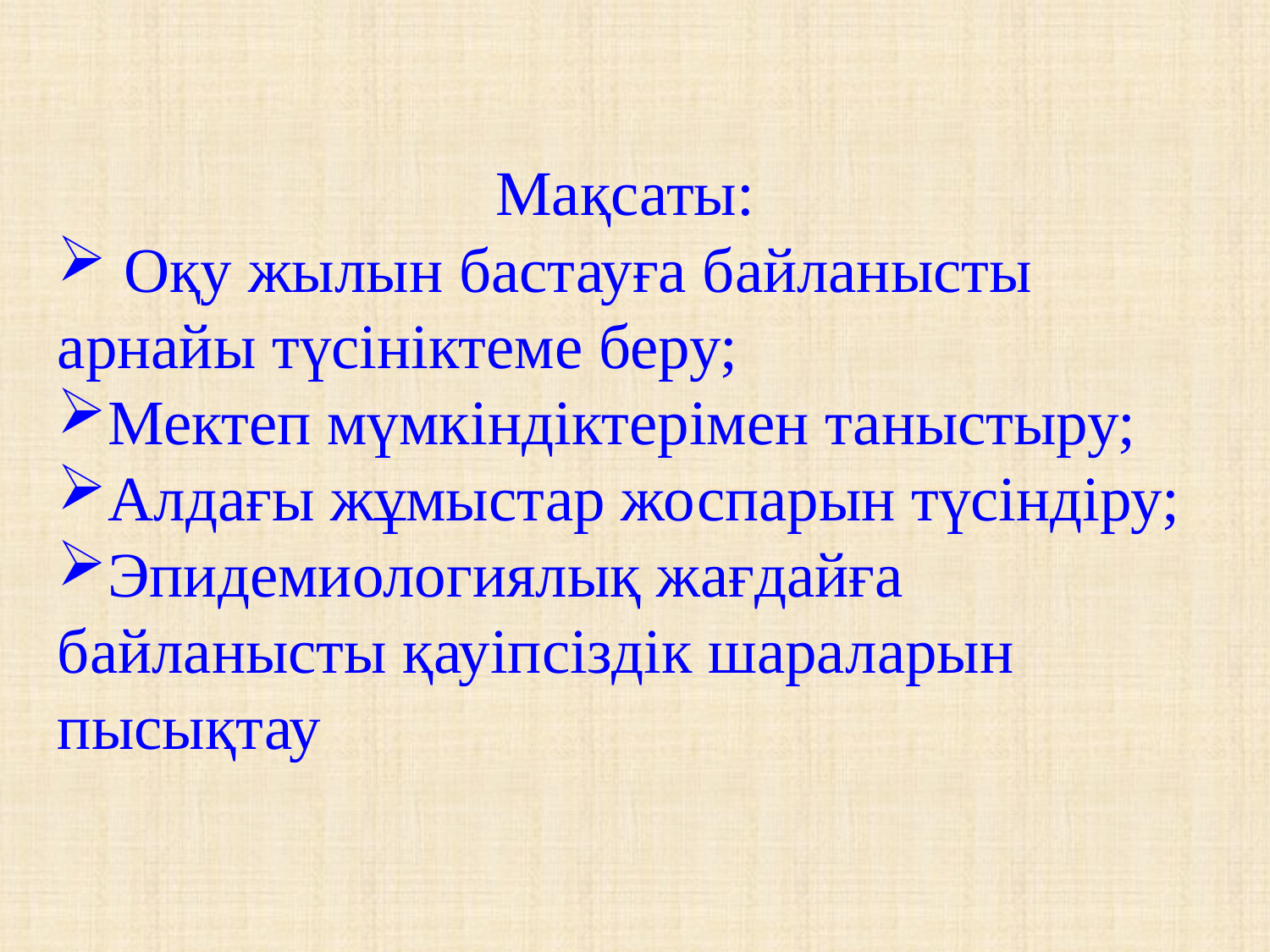

Мақсаты:
 Оқу жылын бастауға байланысты арнайы түсініктеме беру;
Мектеп мүмкіндіктерімен таныстыру;
Алдағы жұмыстар жоспарын түсіндіру;
Эпидемиологиялық жағдайға байланысты қауіпсіздік шараларын пысықтау